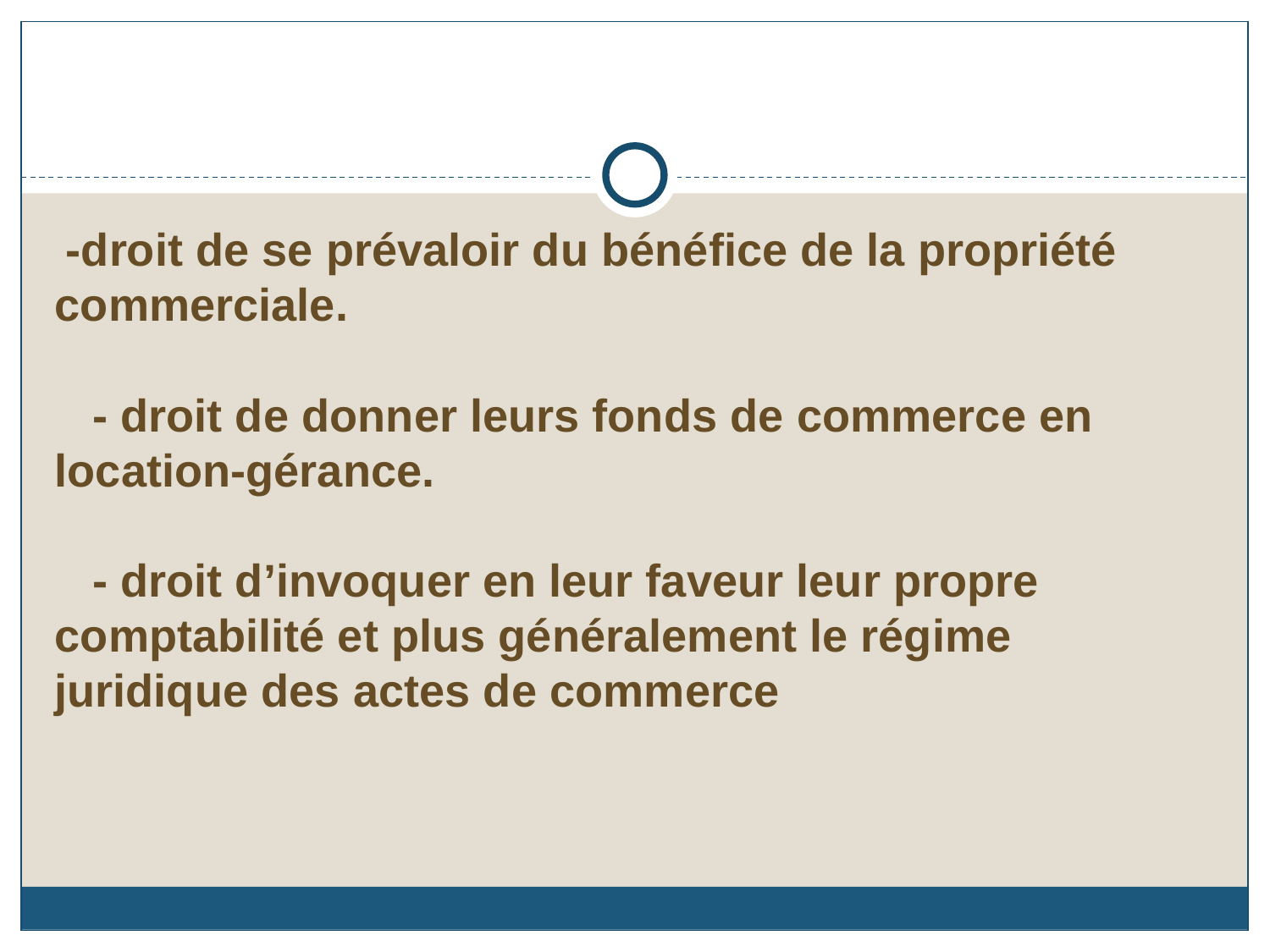

#
 -droit de se prévaloir du bénéfice de la propriété commerciale.
   - droit de donner leurs fonds de commerce en location-gérance.
   - droit d’invoquer en leur faveur leur propre comptabilité et plus généralement le régime juridique des actes de commerce